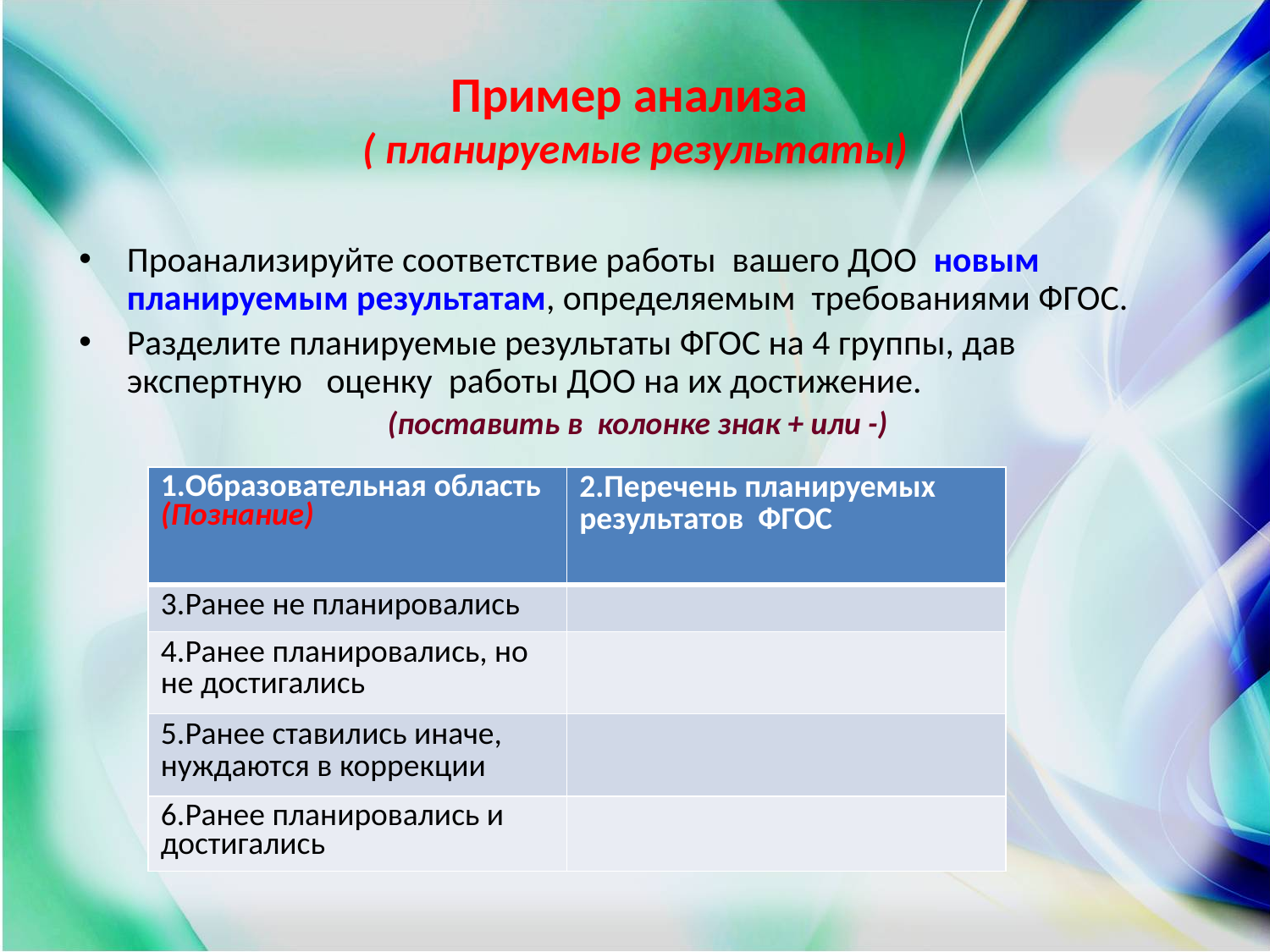

# Пример анализа ( планируемые результаты)
Проанализируйте соответствие работы  вашего ДОО  новым планируемым результатам, определяемым  требованиями ФГОС.
Разделите планируемые результаты ФГОС на 4 группы, дав экспертную   оценку  работы ДОО на их достижение.
(поставить в  колонке знак + или -)

| 1.Образовательная область (Познание) | 2.Перечень планируемых результатов ФГОС |
| --- | --- |
| 3.Ранее не планировались |  |
| 4.Ранее планировались, но не достигались |  |
| 5.Ранее ставились иначе, нуждаются в коррекции |  |
| 6.Ранее планировались и достигались |  |